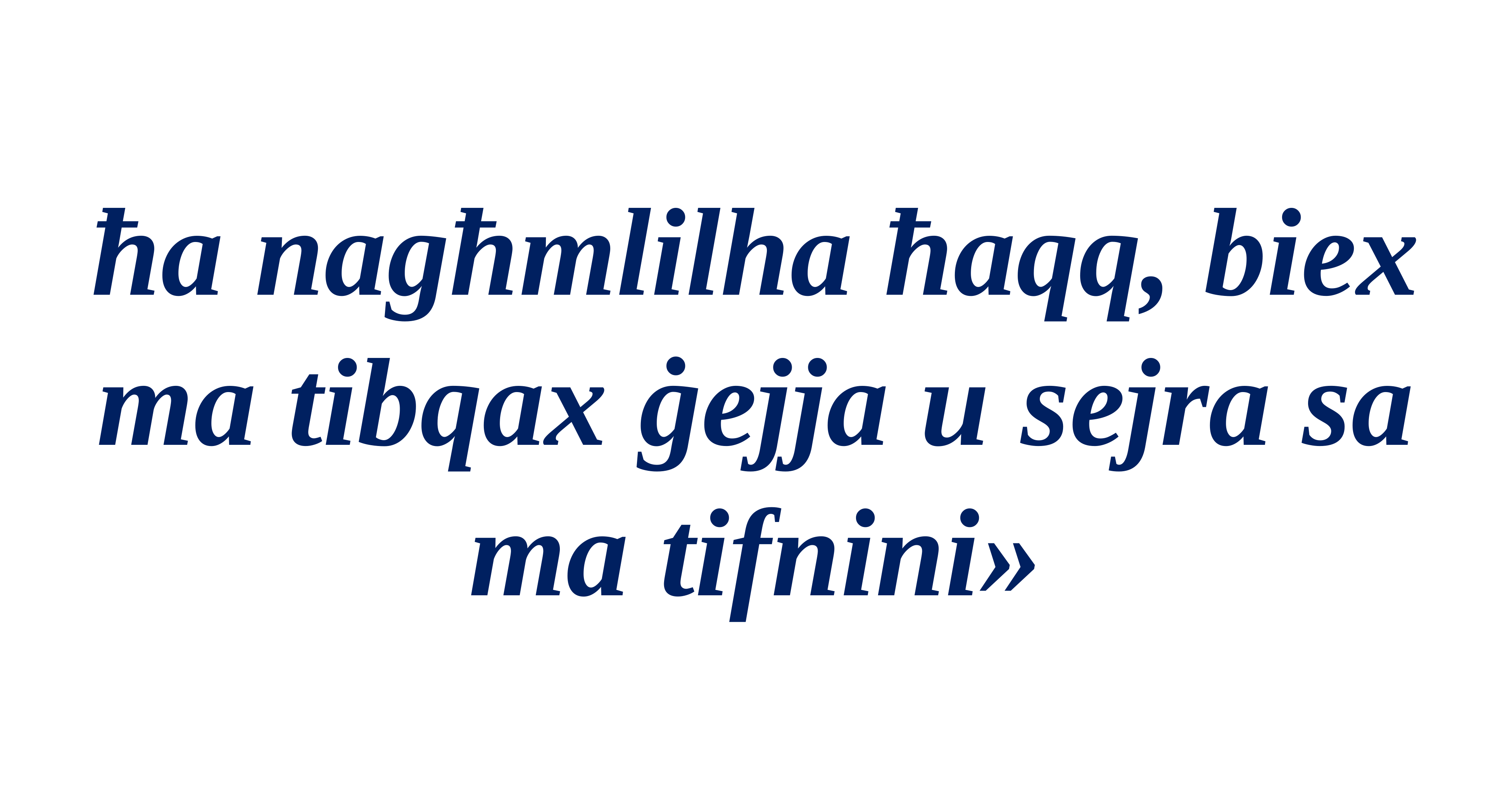

ħa nagħmlilha ħaqq, biex ma tibqax ġejja u sejra sa ma tifnini»